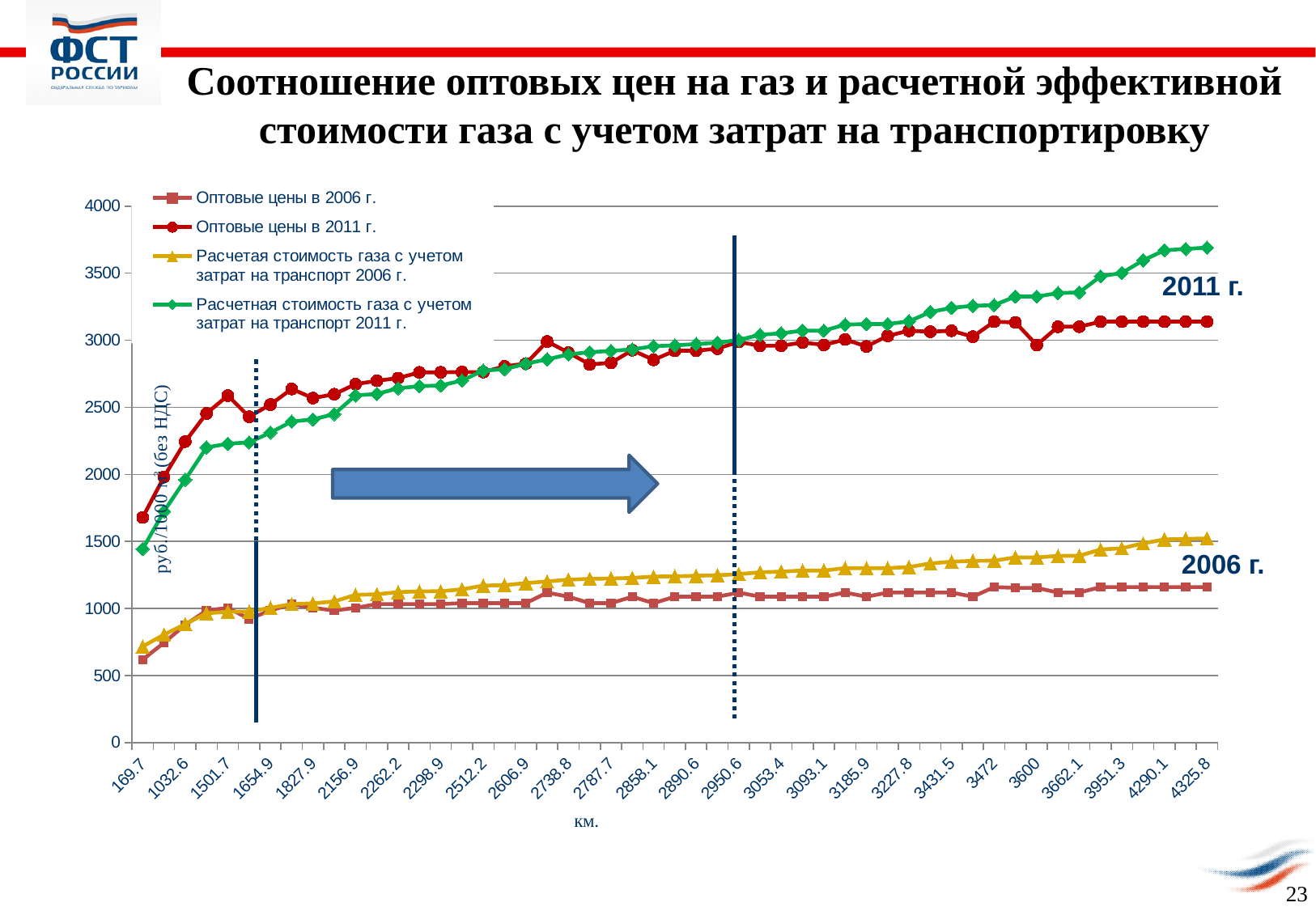

Соотношение оптовых цен на газ и расчетной эффективной стоимости газа с учетом затрат на транспортировку

### Chart

| Category |  |  |  |  |
|---|---|---|---|---|
| 169.7 | 619.0 | 1679.0 | 717.0 | 1444.0 |
| 626.70000000000005 | 745.0 | 1982.0 | 805.0 | 1724.0 |
| 1032.5999999999999 | 879.0 | 2245.0 | 884.0 | 1961.0 |
| 1452.3 | 985.0 | 2455.0 | 965.0 | 2201.0 |
| 1501.7 | 1005.0 | 2588.0 | 975.0 | 2229.0 |
| 1519.7 | 923.0 | 2430.0 | 978.0 | 2239.0 |
| 1654.9 | 985.0 | 2521.0 | 1005.0 | 2312.0 |
| 1800.2 | 1033.0 | 2637.0 | 1033.0 | 2394.0 |
| 1827.9 | 1005.0 | 2569.0 | 1038.0 | 2410.0 |
| 1903.7 | 985.0 | 2598.0 | 1053.0 | 2450.0 |
| 2156.9 | 1005.0 | 2673.0 | 1102.0 | 2589.0 |
| 2180.1999999999998 | 1033.0 | 2698.0 | 1106.0 | 2600.0 |
| 2262.1999999999998 | 1033.0 | 2718.0 | 1122.0 | 2642.0 |
| 2294 | 1033.0 | 2761.0 | 1128.0 | 2658.0 |
| 2298.9 | 1033.0 | 2761.0 | 1129.0 | 2663.0 |
| 2370 | 1040.0 | 2763.0 | 1143.0 | 2700.0 |
| 2512.1999999999998 | 1040.0 | 2763.0 | 1171.0 | 2774.0 |
| 2531.5 | 1040.0 | 2806.0 | 1174.0 | 2784.0 |
| 2606.9 | 1040.0 | 2826.0 | 1189.0 | 2826.0 |
| 2672.8 | 1119.0 | 2991.0 | 1202.0 | 2858.0 |
| 2738.8 | 1088.0 | 2908.0 | 1215.0 | 2895.0 |
| 2770.1 | 1040.0 | 2820.0 | 1221.0 | 2911.0 |
| 2787.7 | 1040.0 | 2832.0 | 1224.0 | 2921.0 |
| 2809.2 | 1088.0 | 2926.0 | 1228.0 | 2932.0 |
| 2858.1 | 1040.0 | 2854.0 | 1238.0 | 2956.0 |
| 2869.4 | 1088.0 | 2922.0 | 1240.0 | 2962.0 |
| 2890.6 | 1088.0 | 2922.0 | 1244.0 | 2972.0 |
| 2913.1 | 1088.0 | 2938.0 | 1248.0 | 2982.0 |
| 2950.6 | 1119.0 | 2988.0 | 1256.0 | 3002.0 |
| 3025.5 | 1088.0 | 2959.0 | 1270.0 | 3041.0 |
| 3053.4 | 1088.0 | 2959.0 | 1275.0 | 3052.0 |
| 3090.2 | 1088.0 | 2984.0 | 1283.0 | 3072.0 |
| 3093.1 | 1088.0 | 2965.0 | 1283.0 | 3072.0 |
| 3183.4 | 1119.0 | 3006.0 | 1301.0 | 3117.0 |
| 3185.9 | 1088.0 | 2954.0 | 1301.0 | 3121.0 |
| 3187.5 | 1119.0 | 3033.0 | 1301.0 | 3121.0 |
| 3227.8 | 1119.0 | 3071.0 | 1309.0 | 3141.0 |
| 3366.4 | 1119.0 | 3064.0 | 1336.0 | 3211.0 |
| 3431.5 | 1119.0 | 3071.0 | 1349.0 | 3242.0 |
| 3461.8 | 1088.0 | 3027.0 | 1355.0 | 3257.0 |
| 3472 | 1160.0 | 3139.0 | 1357.0 | 3262.0 |
| 3595.8 | 1154.0 | 3133.0 | 1381.0 | 3326.0 |
| 3600 | 1154.0 | 2965.0 | 1381.0 | 3326.0 |
| 3654.7 | 1119.0 | 3101.0 | 1392.0 | 3352.0 |
| 3662.1 | 1119.0 | 3101.0 | 1393.0 | 3357.0 |
| 3902.9 | 1160.0 | 3139.0 | 1440.0 | 3477.0 |
| 3951.3 | 1160.0 | 3139.0 | 1449.0 | 3502.0 |
| 4140.4000000000005 | 1160.0 | 3139.0 | 1486.0 | 3596.0 |
| 4290.1000000000004 | 1160.0 | 3139.0 | 1515.0 | 3671.0 |
| 4310.8 | 1160.0 | 3139.0 | 1519.0 | 3681.0 |
| 4325.8 | 1160.0 | 3139.0 | 1522.0 | 3691.0 |
2011 г.
2006 г.
23